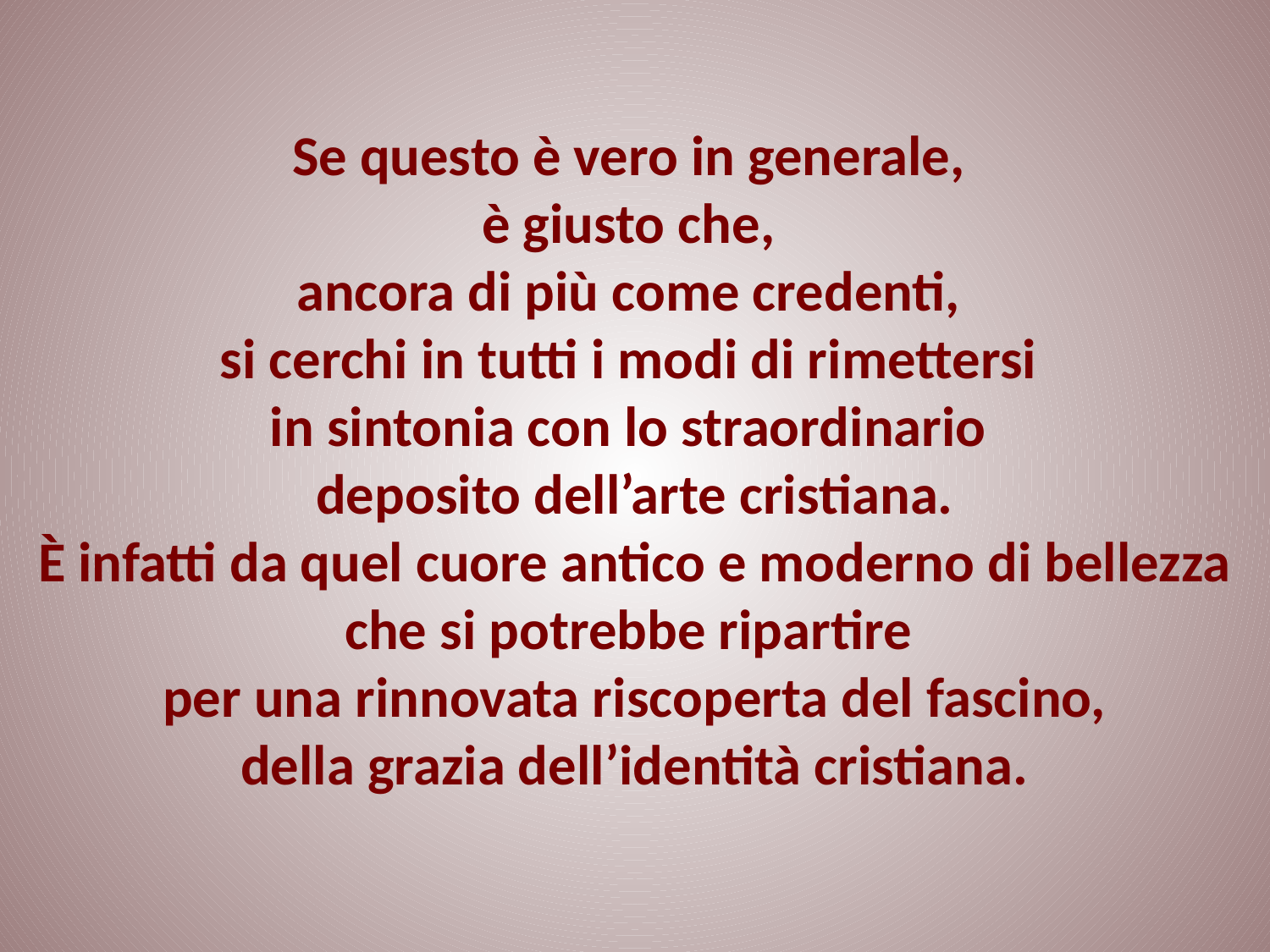

# Se questo è vero in generale, è giusto che, ancora di più come credenti, si cerchi in tutti i modi di rimettersi in sintonia con lo straordinario deposito dell’arte cristiana. È infatti da quel cuore antico e moderno di bellezza che si potrebbe ripartire per una rinnovata riscoperta del fascino, della grazia dell’identità cristiana.